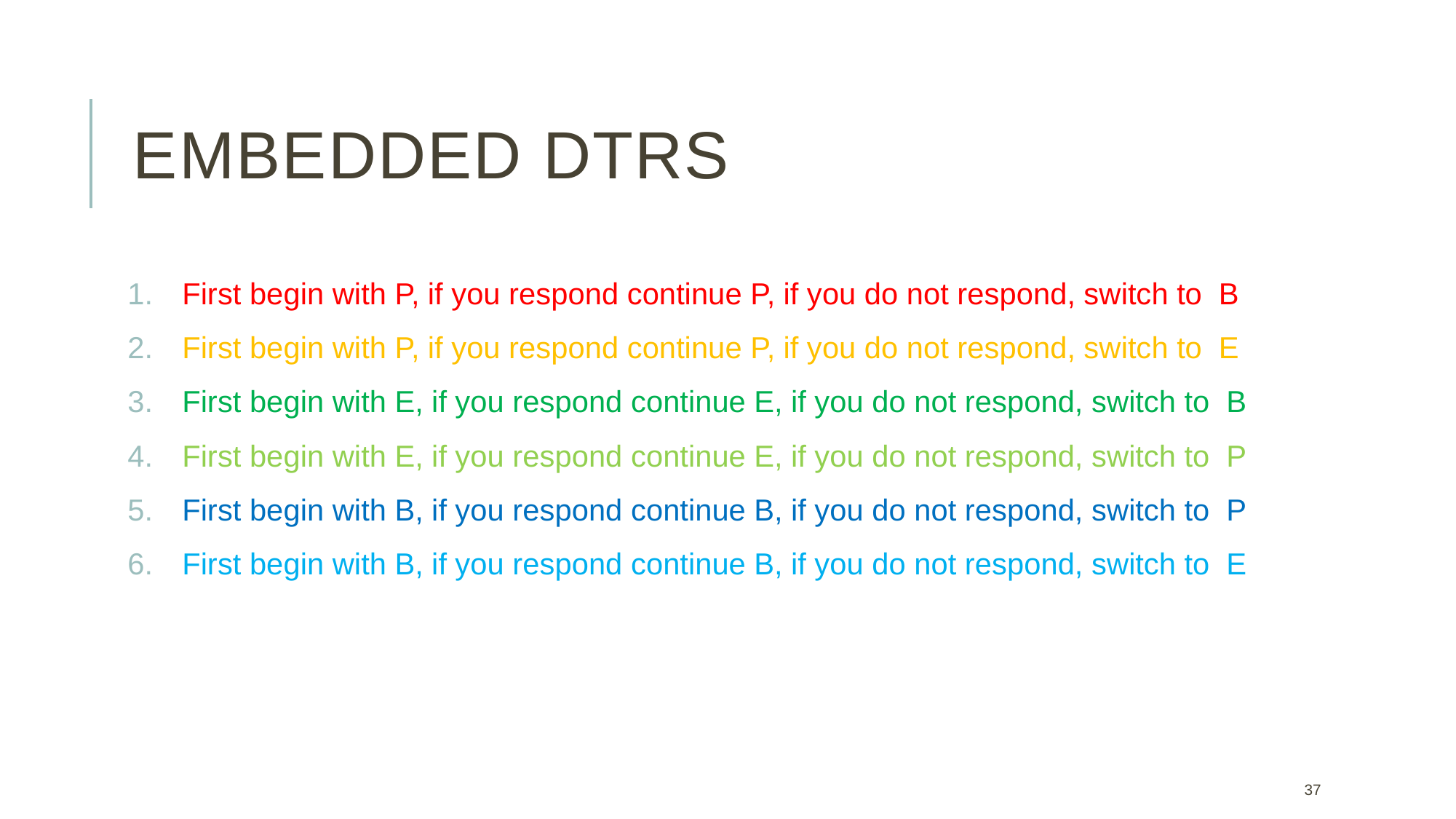

# Embedded DTRs
First begin with P, if you respond continue P, if you do not respond, switch to  B
First begin with P, if you respond continue P, if you do not respond, switch to  E
First begin with E, if you respond continue E, if you do not respond, switch to  B
First begin with E, if you respond continue E, if you do not respond, switch to  P
First begin with B, if you respond continue B, if you do not respond, switch to  P
First begin with B, if you respond continue B, if you do not respond, switch to  E

37